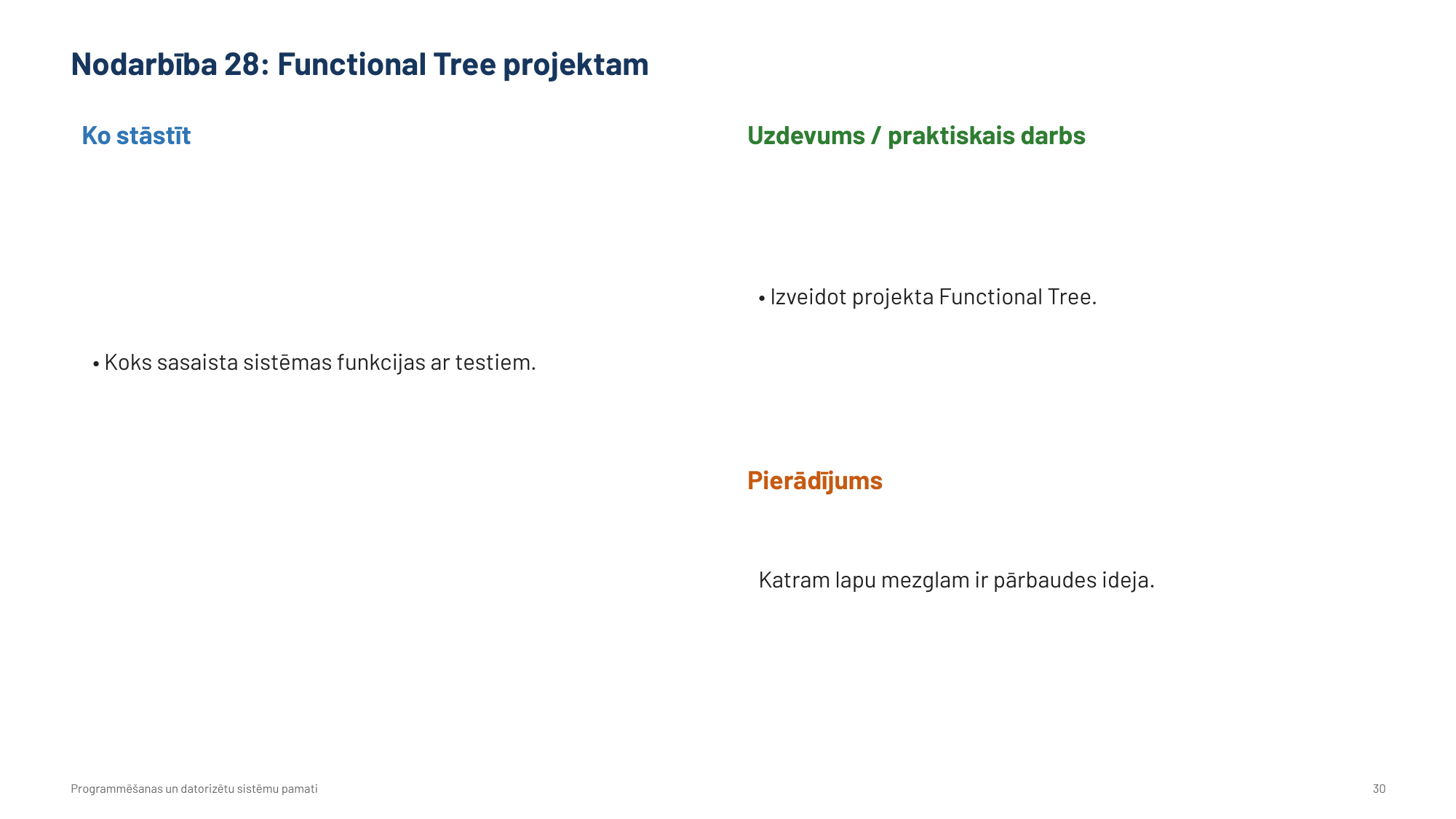

Nodarbība 28: Functional Tree projektam
Ko stāstīt
Uzdevums / praktiskais darbs
• Koks sasaista sistēmas funkcijas ar testiem.
• Izveidot projekta Functional Tree.
Pierādījums
Katram lapu mezglam ir pārbaudes ideja.
Programmēšanas un datorizētu sistēmu pamati
30